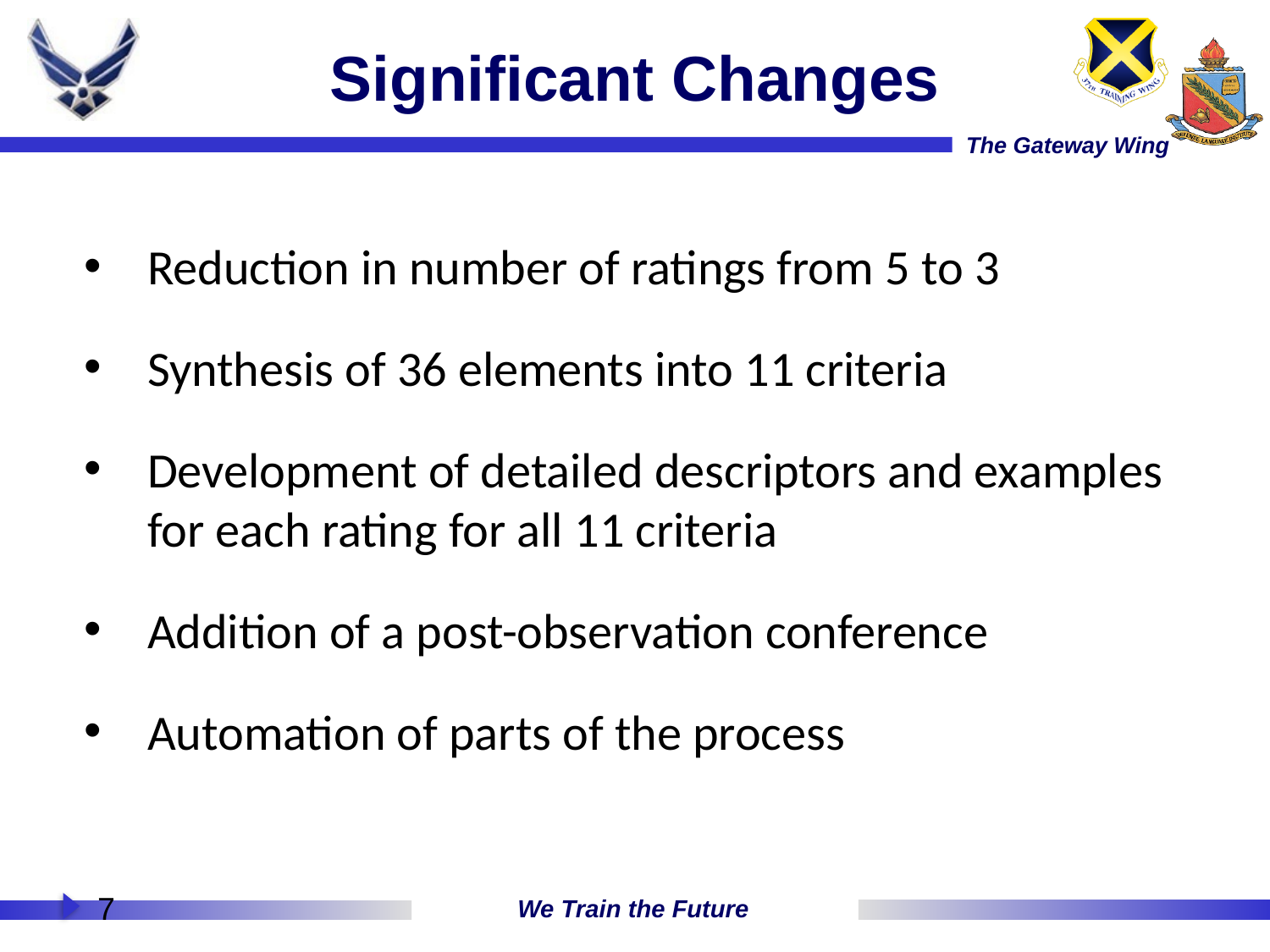

# Significant Changes
Reduction in number of ratings from 5 to 3
Synthesis of 36 elements into 11 criteria
Development of detailed descriptors and examples for each rating for all 11 criteria
Addition of a post-observation conference
Automation of parts of the process
7